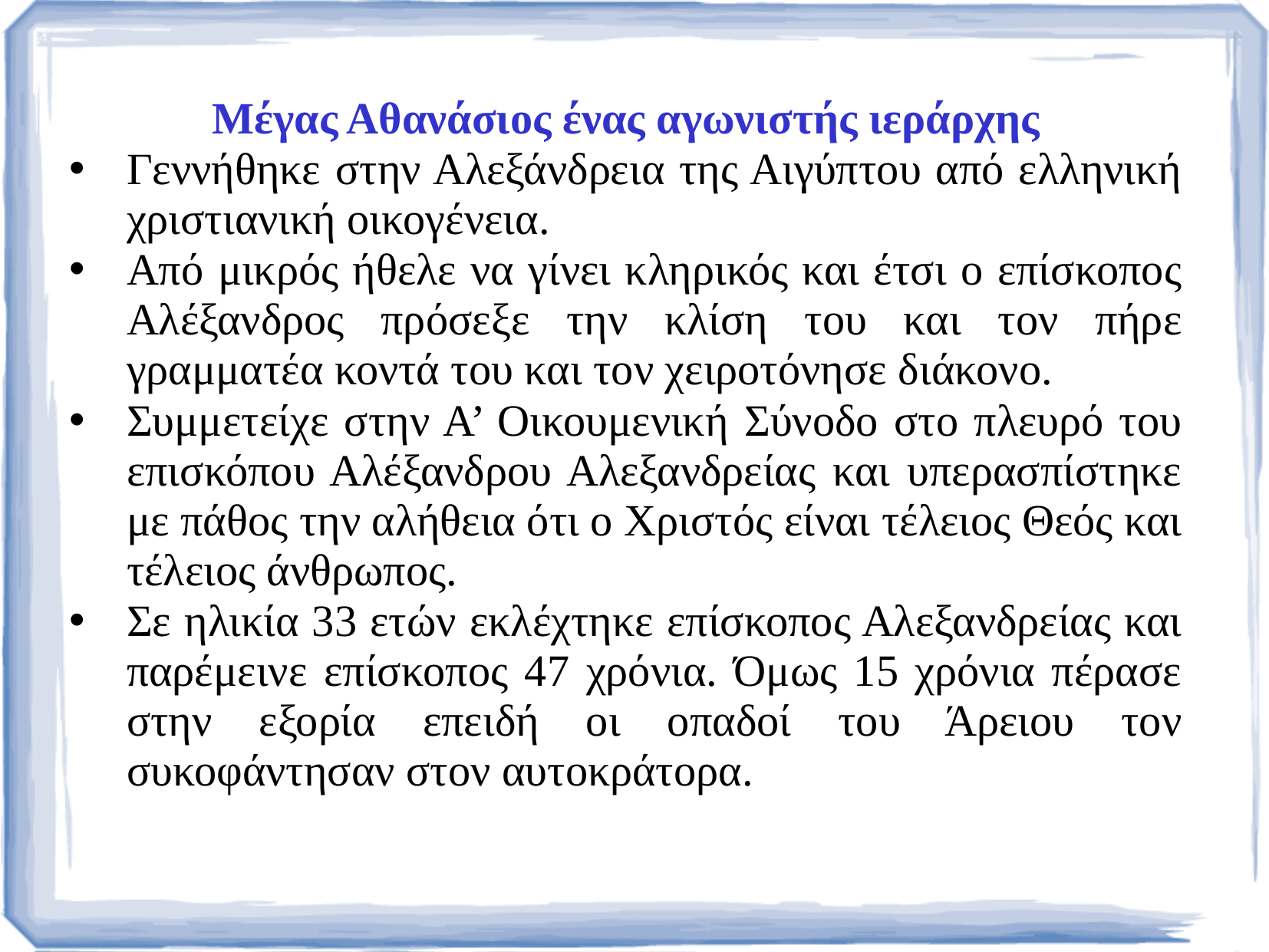

Μέγας Αθανάσιος ένας αγωνιστής ιεράρχης
Γεννήθηκε στην Αλεξάνδρεια της Αιγύπτου από ελληνική χριστιανική οικογένεια.
Από μικρός ήθελε να γίνει κληρικός και έτσι ο επίσκοπος Αλέξανδρος πρόσεξε την κλίση του και τον πήρε γραμματέα κοντά του και τον χειροτόνησε διάκονο.
Συμμετείχε στην Α’ Οικουμενική Σύνοδο στο πλευρό του επισκόπου Αλέξανδρου Αλεξανδρείας και υπερασπίστηκε με πάθος την αλήθεια ότι ο Χριστός είναι τέλειος Θεός και τέλειος άνθρωπος.
Σε ηλικία 33 ετών εκλέχτηκε επίσκοπος Αλεξανδρείας και παρέμεινε επίσκοπος 47 χρόνια. Όμως 15 χρόνια πέρασε στην εξορία επειδή οι οπαδοί του Άρειου τον συκοφάντησαν στον αυτοκράτορα.